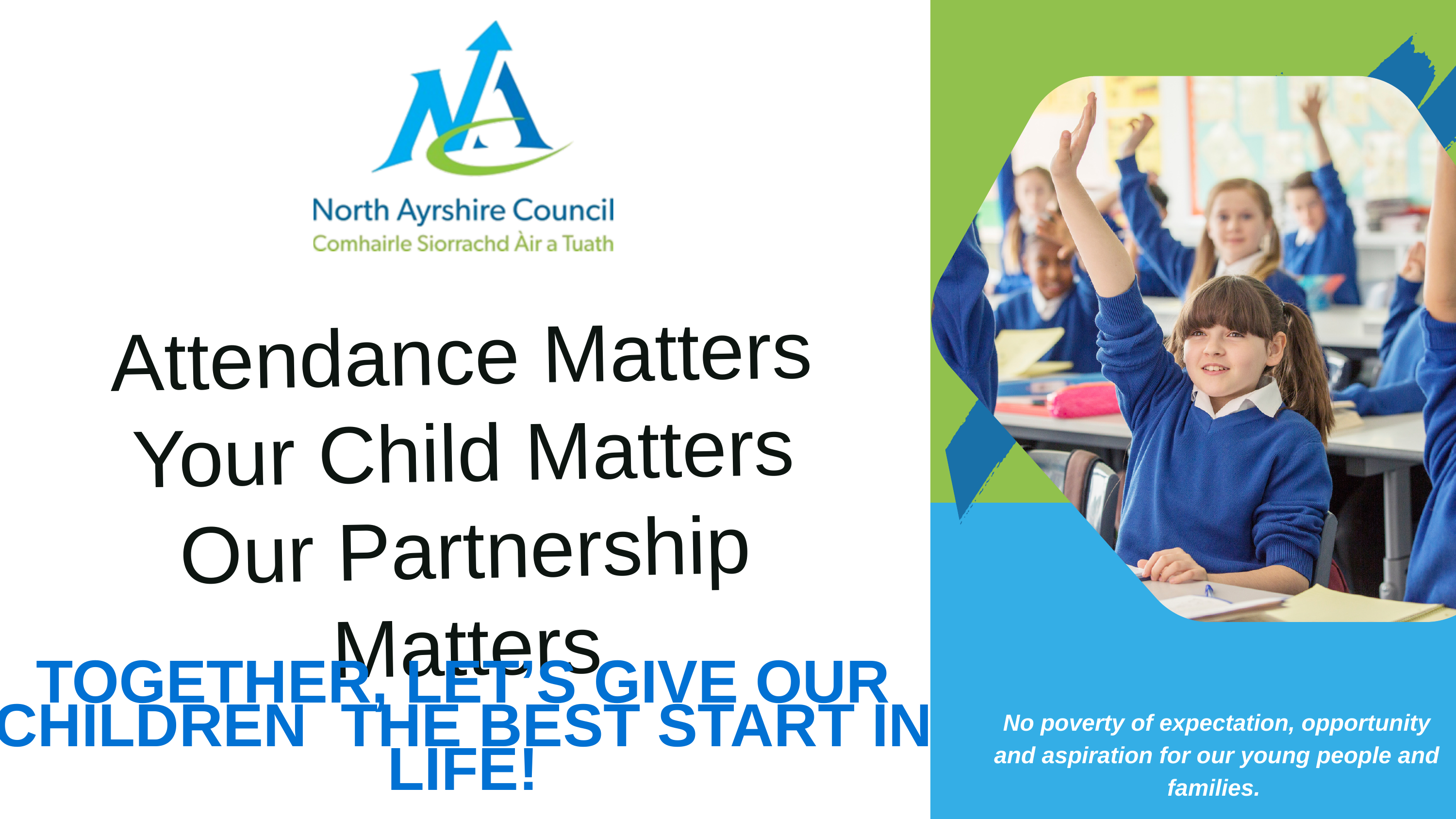

Attendance Matters
Your Child Matters
Our Partnership Matters

TOGETHER, LET’S GIVE OUR CHILDREN  THE BEST START IN LIFE!
No poverty of expectation, opportunity and aspiration for our young people and families.